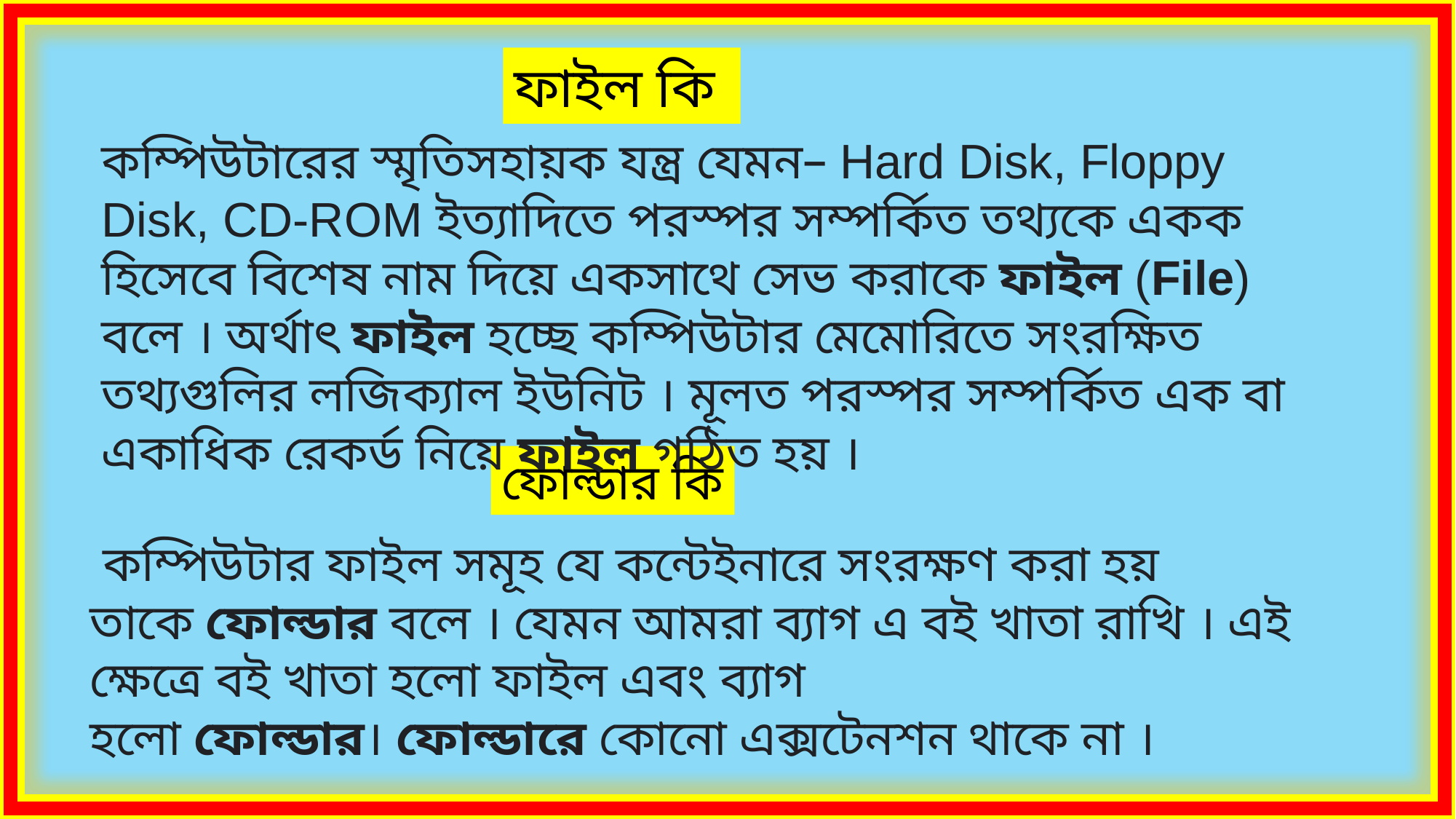

ফাইল কি
কম্পিউটারের স্মৃতিসহায়ক যন্ত্র যেমন– Hard Disk, Floppy Disk, CD-ROM ইত্যাদিতে পরস্পর সম্পর্কিত তথ্যকে একক হিসেবে বিশেষ নাম দিয়ে একসাথে সেভ করাকে ফাইল (File) বলে । অর্থাৎ ফাইল হচ্ছে কম্পিউটার মেমোরিতে সংরক্ষিত তথ্যগুলির লজিক্যাল ইউনিট । মূলত পরস্পর সম্পর্কিত এক বা একাধিক রেকর্ড নিয়ে ফাইল গঠিত হয় ।
ফোল্ডার কি
 কম্পিউটার ফাইল সমূহ যে কন্টেইনারে সংরক্ষণ করা হয় তাকে ফোল্ডার বলে । যেমন আমরা ব্যাগ এ বই খাতা রাখি । এই ক্ষেত্রে বই খাতা হলো ফাইল এবং ব্যাগ হলো ফোল্ডার। ফোল্ডারে কোনো এক্সটেনশন থাকে না ।